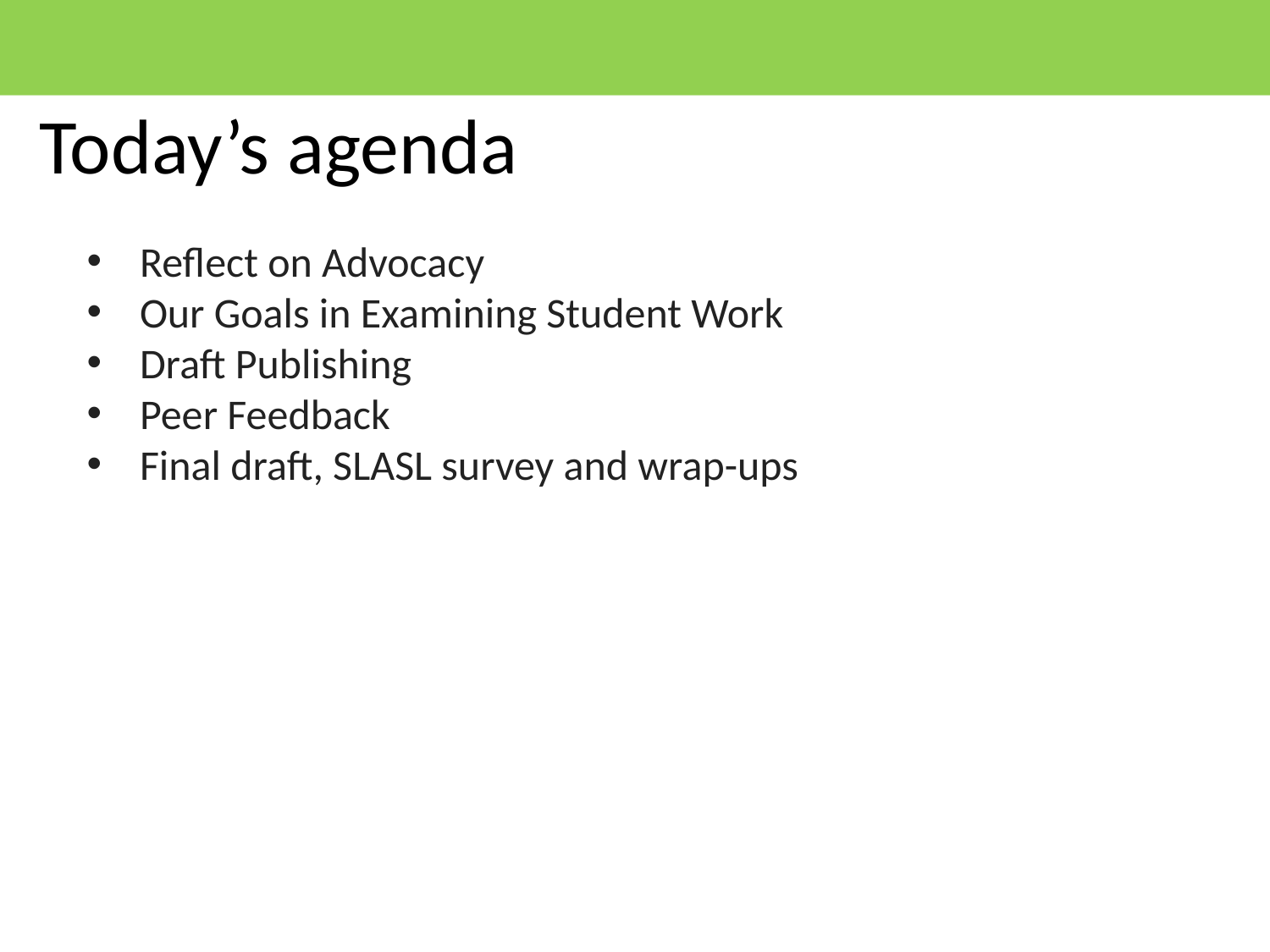

# Today’s agenda
Reflect on Advocacy
Our Goals in Examining Student Work
Draft Publishing
Peer Feedback
Final draft, SLASL survey and wrap-ups